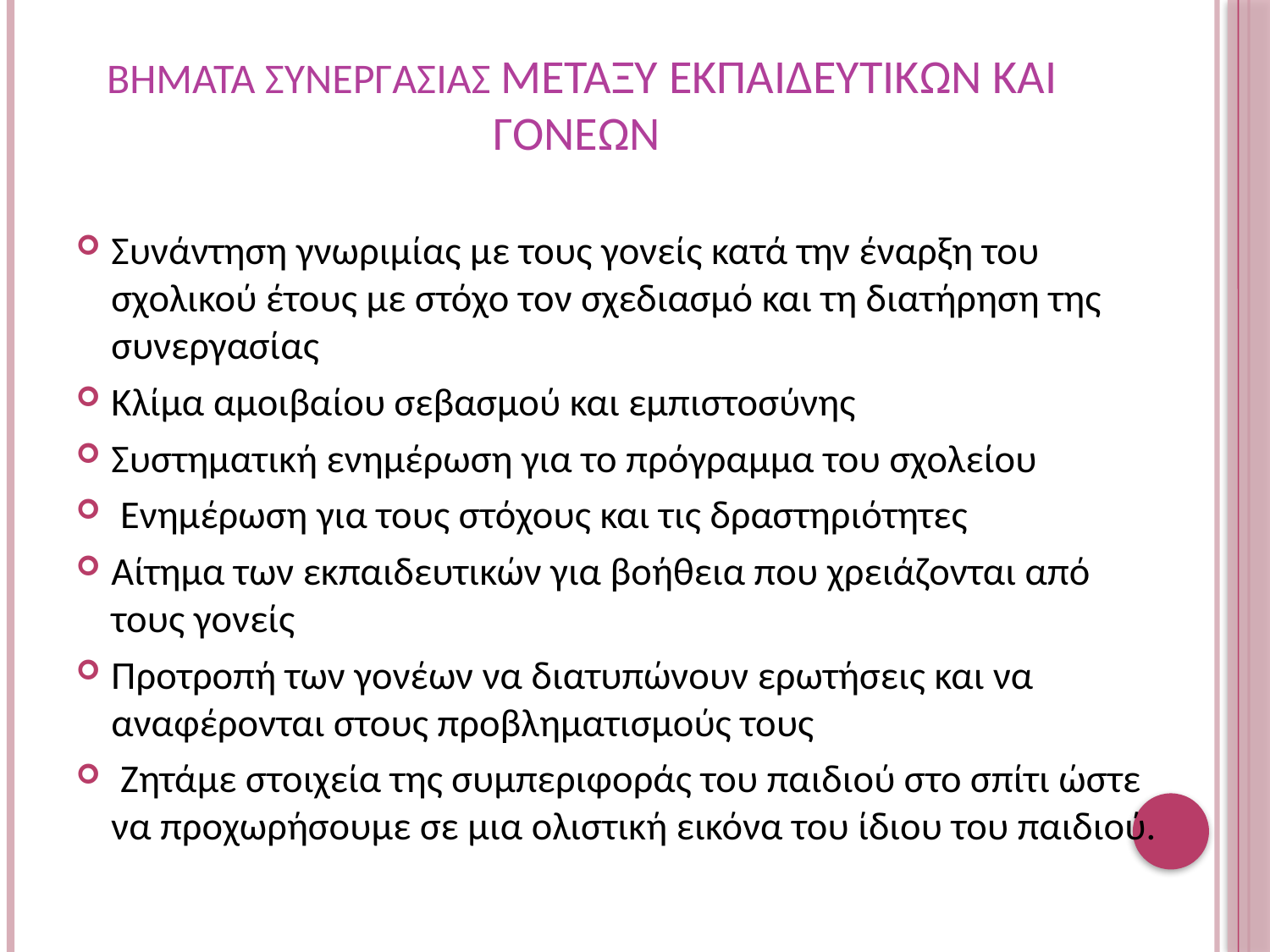

# ΒΗΜΑΤΑ ΣΥΝΕΡΓΑΣΙΑΣ μεταξυ εκπαιδευτικων και γονεων

Συνάντηση γνωριμίας με τους γονείς κατά την έναρξη του σχολικού έτους με στόχο τον σχεδιασμό και τη διατήρηση της συνεργασίας
Κλίμα αμοιβαίου σεβασμού και εμπιστοσύνης
Συστηματική ενημέρωση για το πρόγραμμα του σχολείου
 Ενημέρωση για τους στόχους και τις δραστηριότητες
Αίτημα των εκπαιδευτικών για βοήθεια που χρειάζονται από τους γονείς
Προτροπή των γονέων να διατυπώνουν ερωτήσεις και να αναφέρονται στους προβληματισμούς τους
 Ζητάμε στοιχεία της συμπεριφοράς του παιδιού στο σπίτι ώστε να προχωρήσουμε σε μια ολιστική εικόνα του ίδιου του παιδιού.